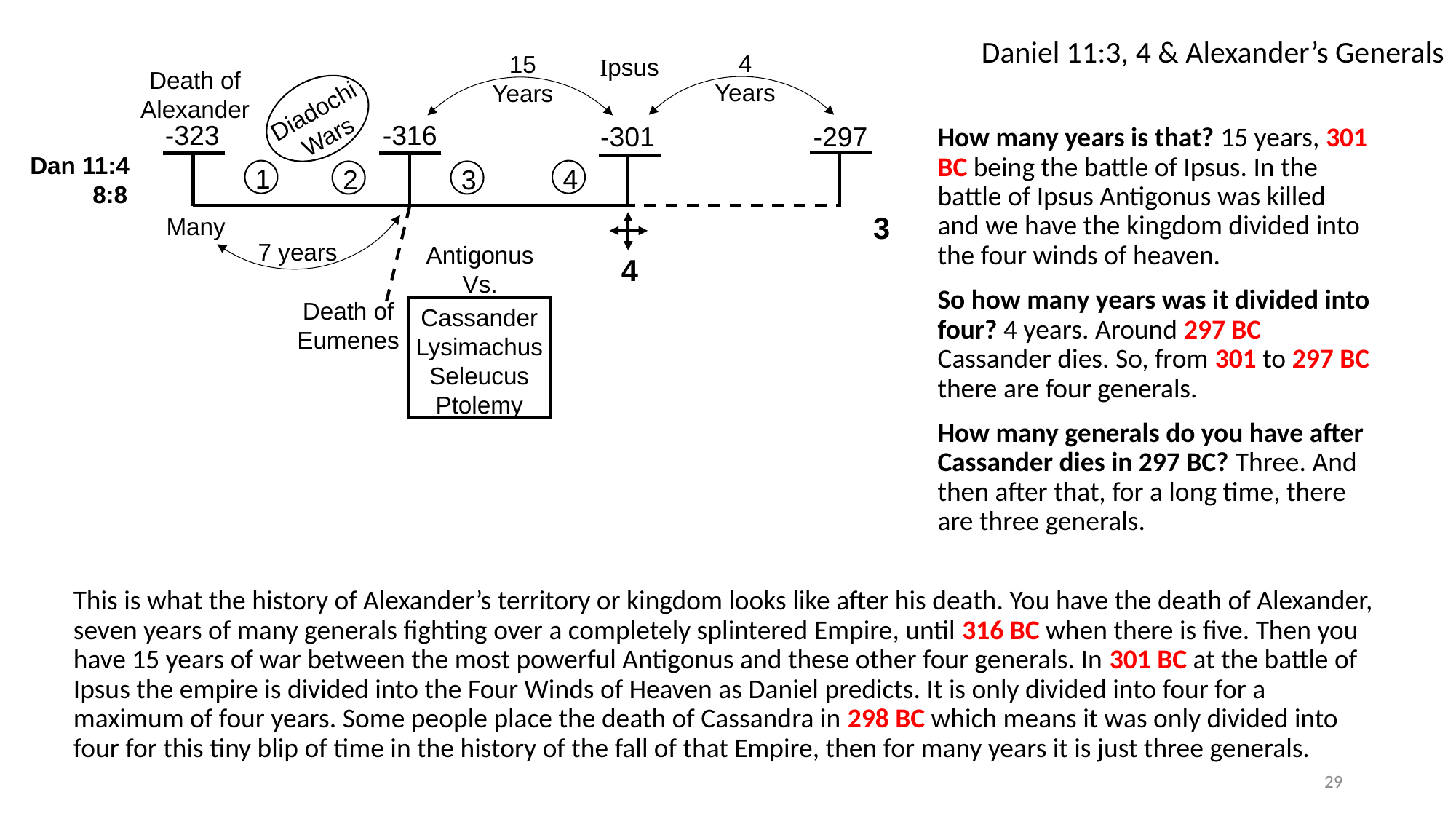

# Daniel 11:3, 4 & Alexander’s Generals
4 Years
15 Years
Ipsus
Death of Alexander

Diadochi Wars
-323
-316
-301
-297
How many years is that? 15 years, 301 BC being the battle of Ipsus. In the battle of Ipsus Antigonus was killed and we have the kingdom divided into the four winds of heaven.
So how many years was it divided into four? 4 years. Around 297 BC Cassander dies. So, from 301 to 297 BC there are four generals.
How many generals do you have after Cassander dies in 297 BC? Three. And then after that, for a long time, there are three generals.

Dan 11:4
         8:8
1

4

2

3

3
Many
Antigonus
Vs.
7 years
4
Death of Eumenes
Cassander
Lysimachus
Seleucus
Ptolemy
This is what the history of Alexander’s territory or kingdom looks like after his death. You have the death of Alexander, seven years of many generals fighting over a completely splintered Empire, until 316 BC when there is five. Then you have 15 years of war between the most powerful Antigonus and these other four generals. In 301 BC at the battle of Ipsus the empire is divided into the Four Winds of Heaven as Daniel predicts. It is only divided into four for a maximum of four years. Some people place the death of Cassandra in 298 BC which means it was only divided into four for this tiny blip of time in the history of the fall of that Empire, then for many years it is just three generals.

29